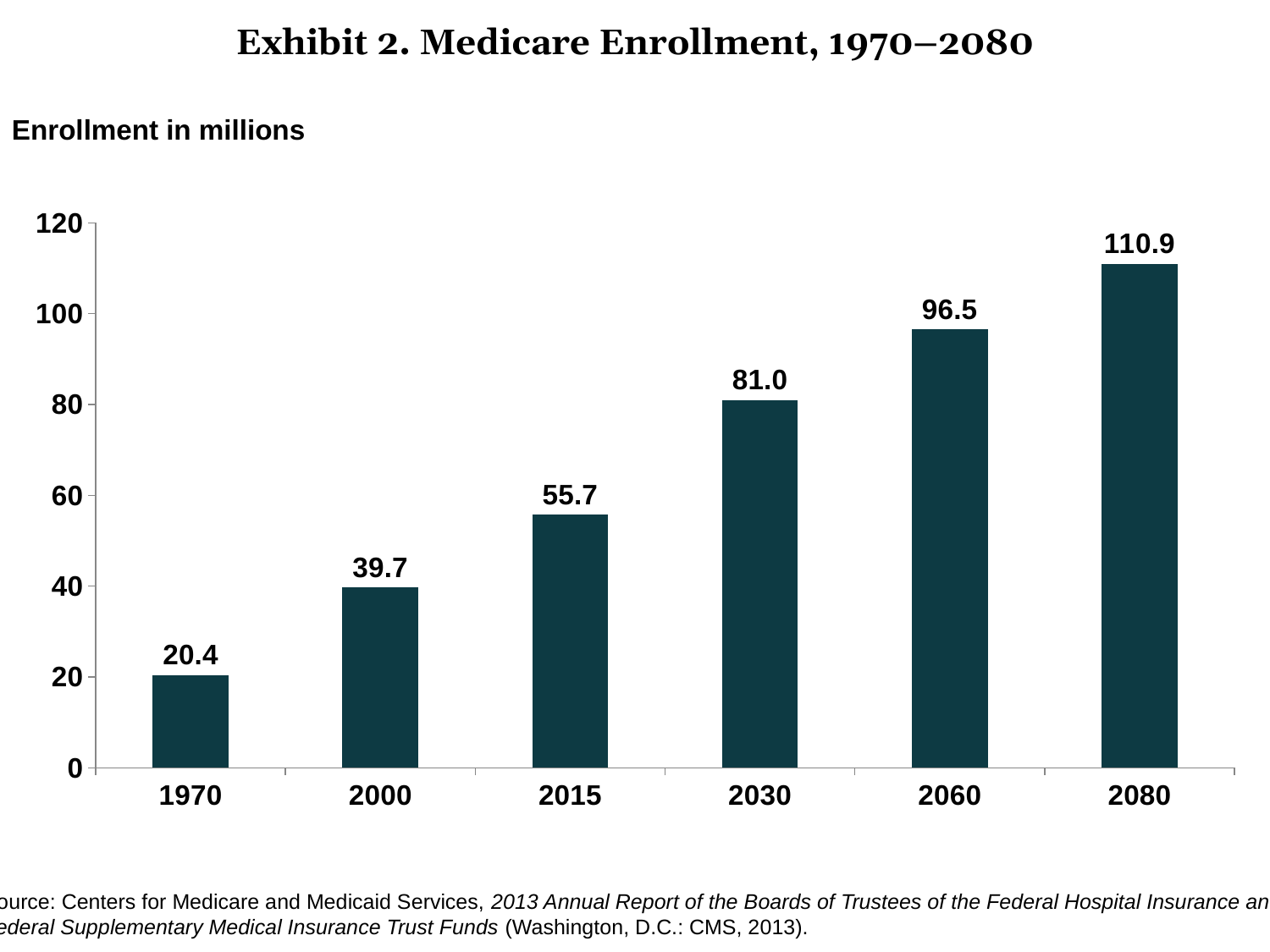

# Exhibit 2. Medicare Enrollment, 1970–2080
Enrollment in millions

### Chart

| Category | Series 1 |
|---|---|
| 1970 | 20.4 |
| 2000 | 39.7 |
| 2015 | 55.7 |
| 2030 | 81.0 |
| 2060 | 96.5 |
| 2080 | 110.9 |
Source: Centers for Medicare and Medicaid Services, 2013 Annual Report of the Boards of Trustees of the Federal Hospital Insurance and
Federal Supplementary Medical Insurance Trust Funds (Washington, D.C.: CMS, 2013).